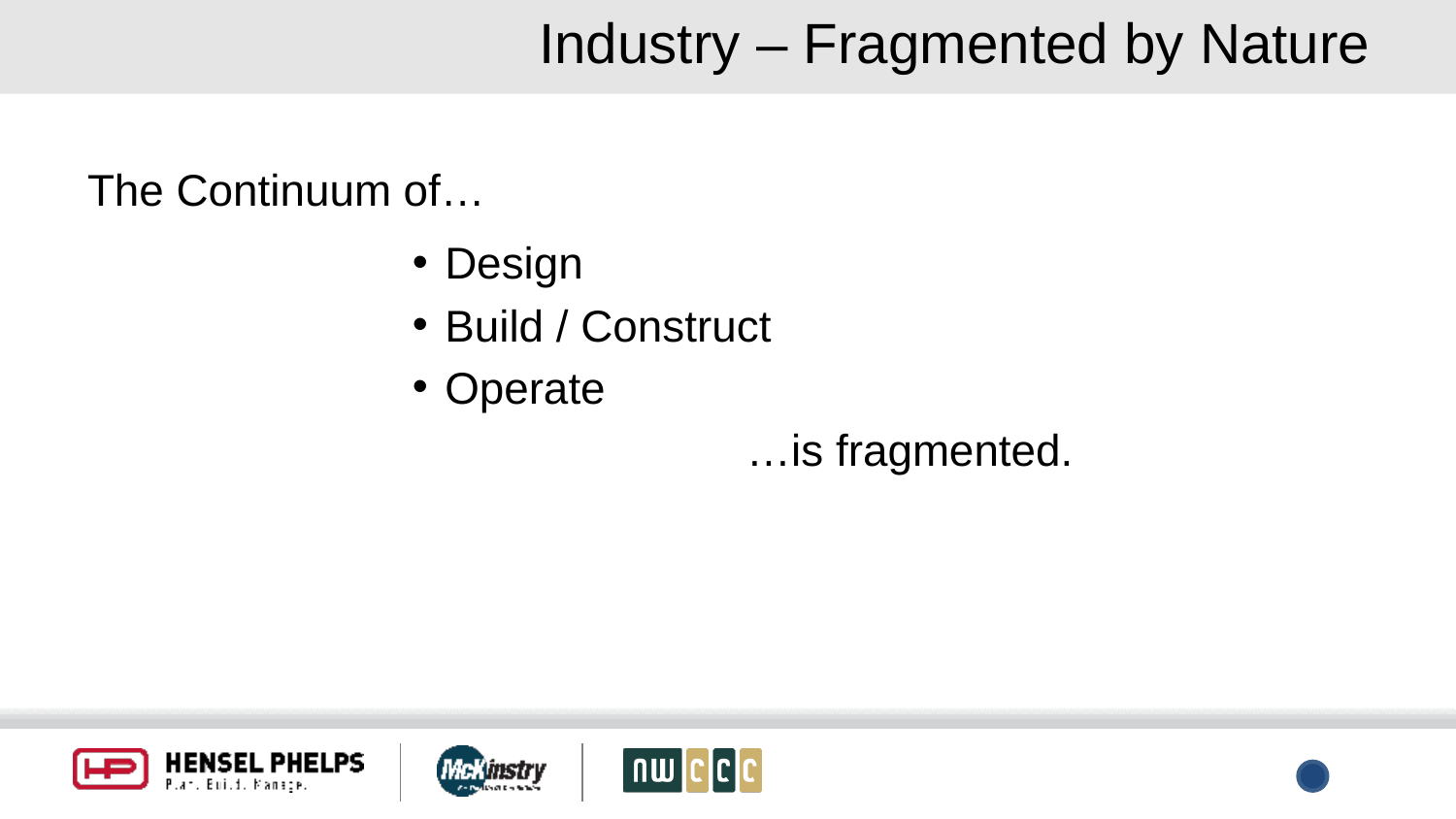

# Industry – Fragmented by Nature
The Continuum of…
Design
Build / Construct
Operate
			                  …is fragmented.